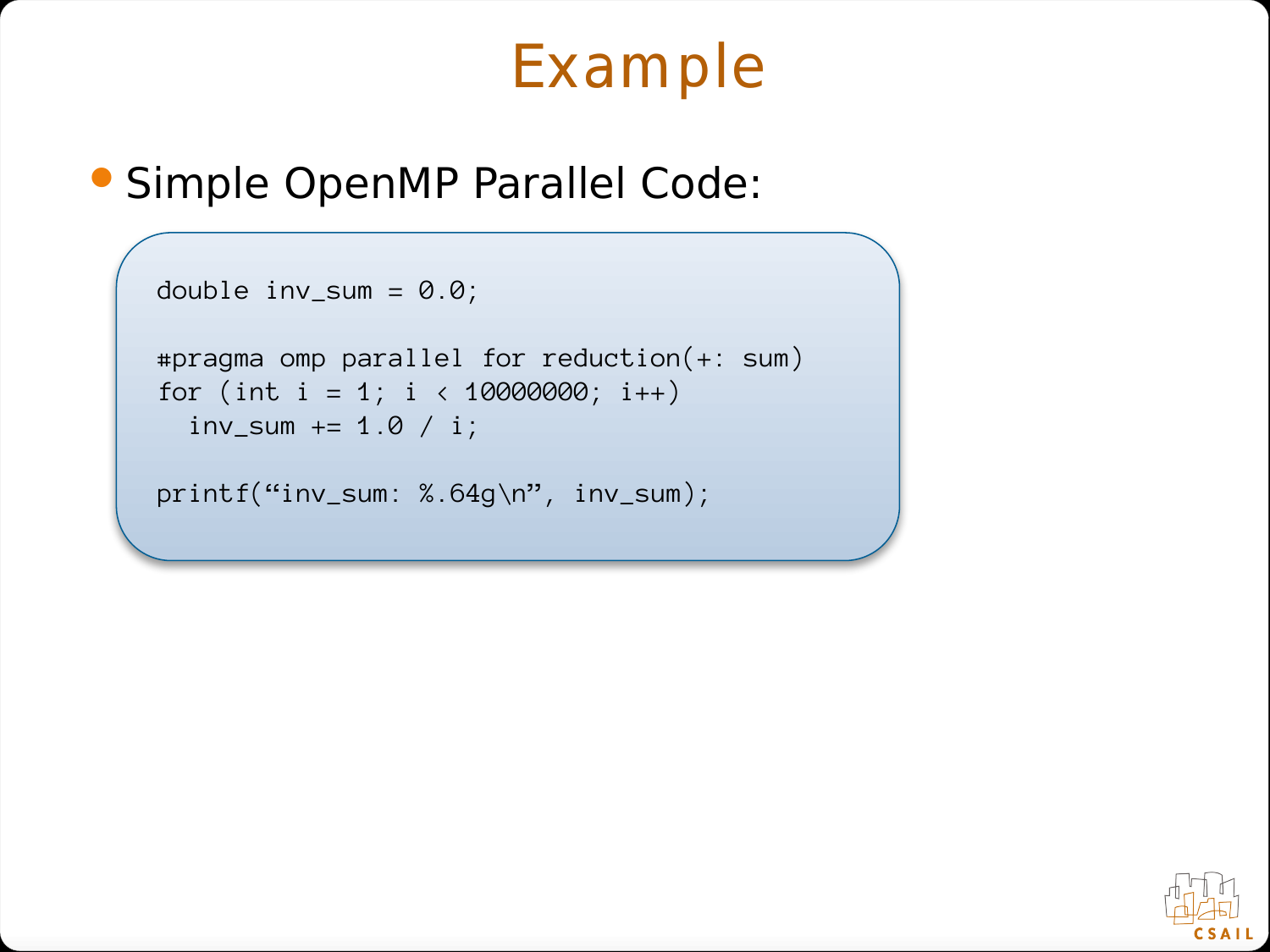

# Example
Simple OpenMP Parallel Code:

double inv_sum = 0.0;

#pragma omp parallel for reduction(+: sum)
for (int i = 1; i < 10000000; i++)
  inv_sum += 1.0 / i;

printf(“inv_sum: %.64g\n”, inv_sum);